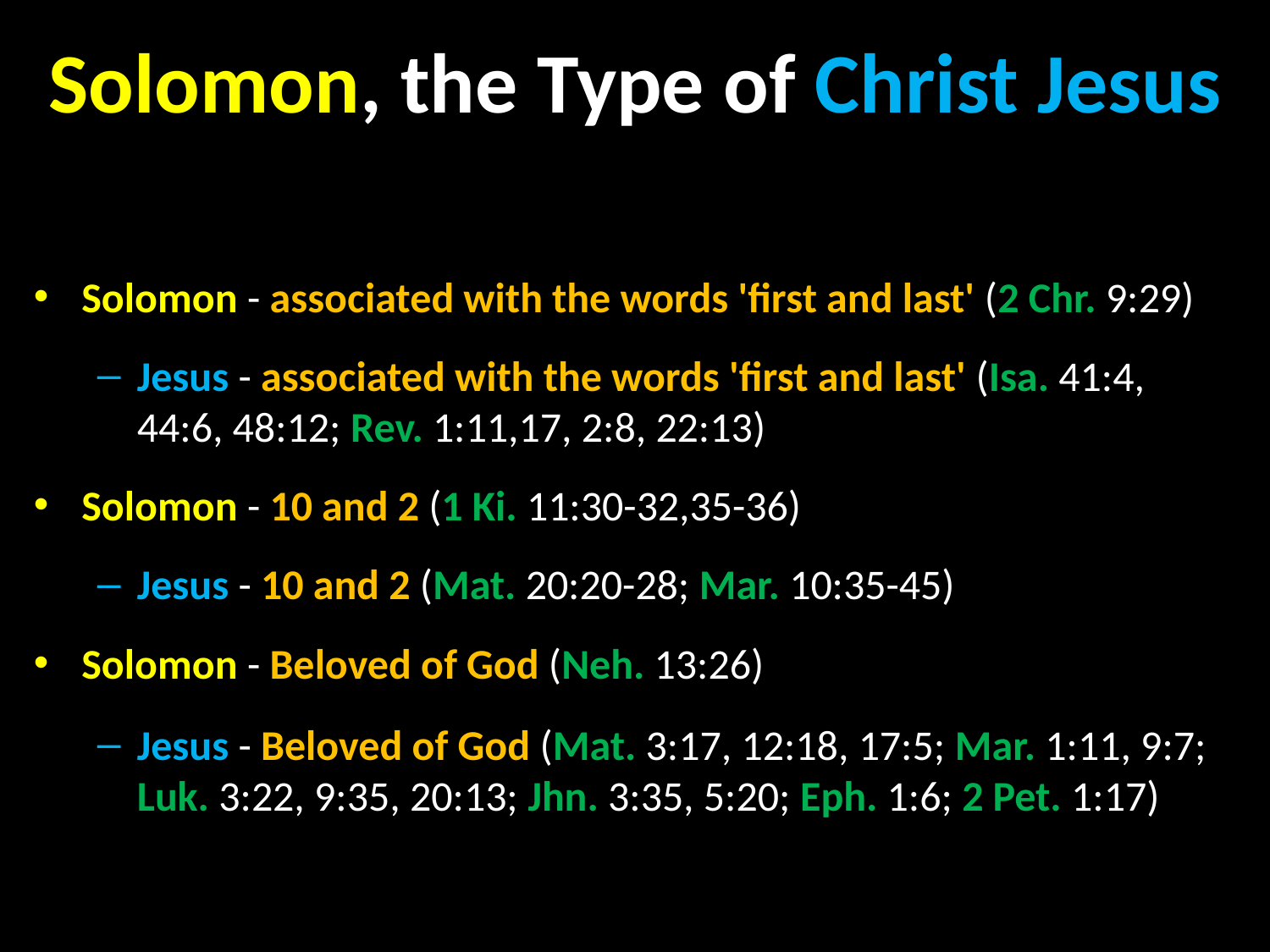

# Solomon, the Type of Christ Jesus
Solomon - associated with the words 'first and last' (2 Chr. 9:29)

Jesus - associated with the words 'first and last' (Isa. 41:4, 44:6, 48:12; Rev. 1:11,17, 2:8, 22:13)

Solomon - 10 and 2 (1 Ki. 11:30-32,35-36)

Jesus - 10 and 2 (Mat. 20:20-28; Mar. 10:35-45)

Solomon - Beloved of God (Neh. 13:26)

Jesus - Beloved of God (Mat. 3:17, 12:18, 17:5; Mar. 1:11, 9:7; Luk. 3:22, 9:35, 20:13; Jhn. 3:35, 5:20; Eph. 1:6; 2 Pet. 1:17)